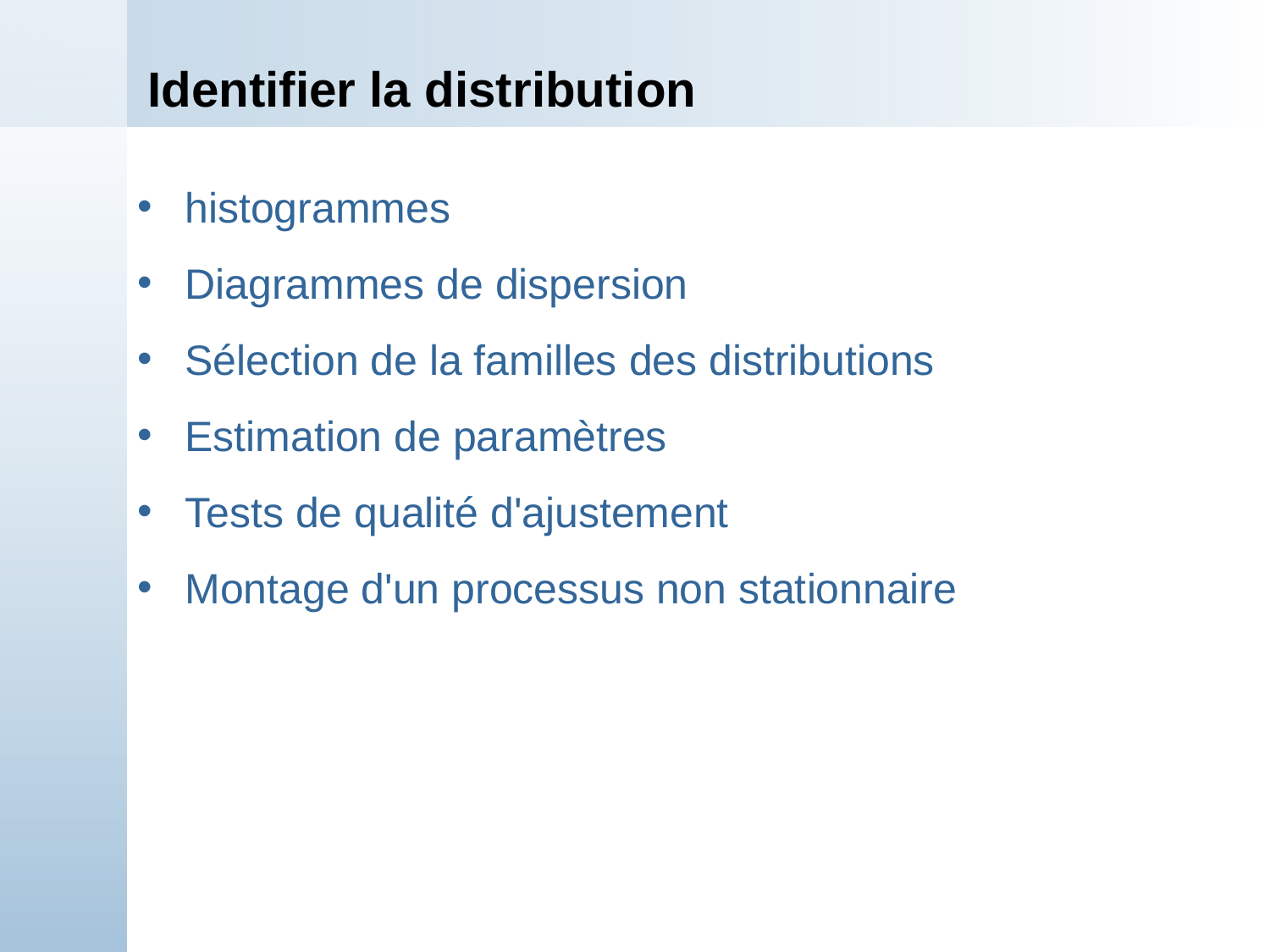

# Identifier la distribution
histogrammes
Diagrammes de dispersion
Sélection de la familles des distributions
Estimation de paramètres
Tests de qualité d'ajustement
Montage d'un processus non stationnaire